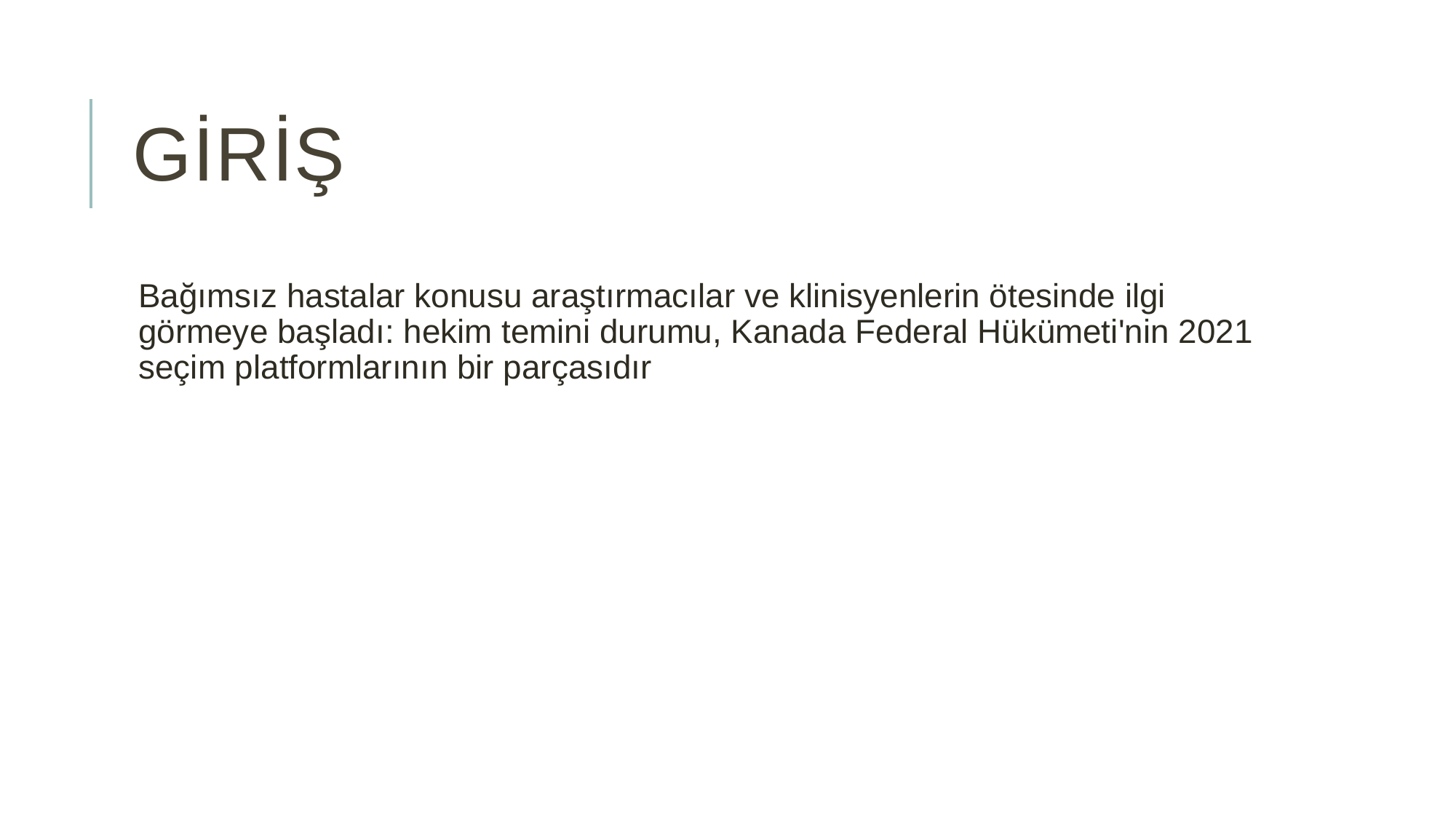

# GİRİŞ
Bağımsız hastalar konusu araştırmacılar ve klinisyenlerin ötesinde ilgi görmeye başladı: hekim temini durumu, Kanada Federal Hükümeti'nin 2021 seçim platformlarının bir parçasıdır